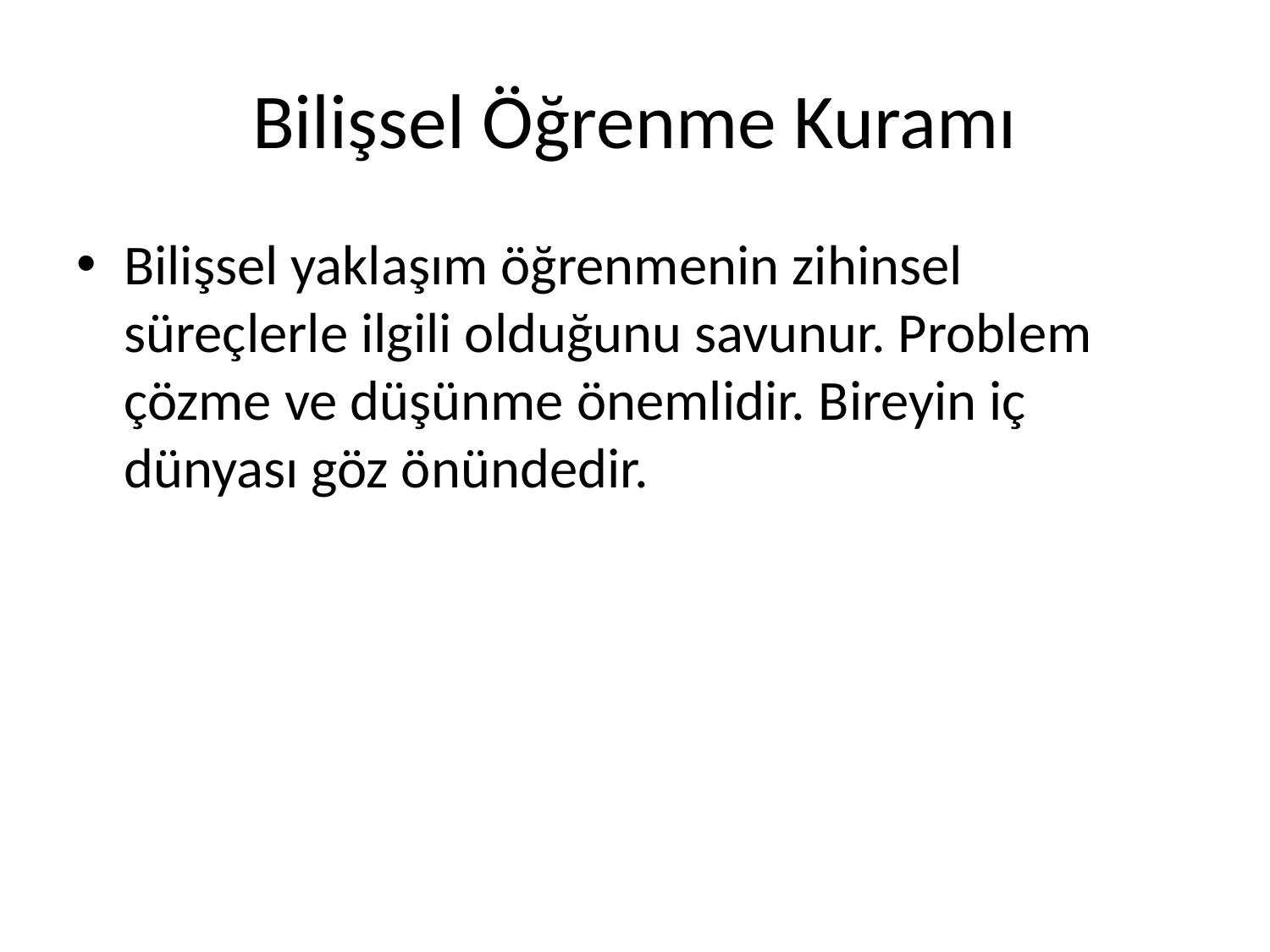

# Bilişsel Öğrenme Kuramı
Bilişsel yaklaşım öğrenmenin zihinsel süreçlerle ilgili olduğunu savunur. Problem çözme ve düşünme önemlidir. Bireyin iç dünyası göz önündedir.